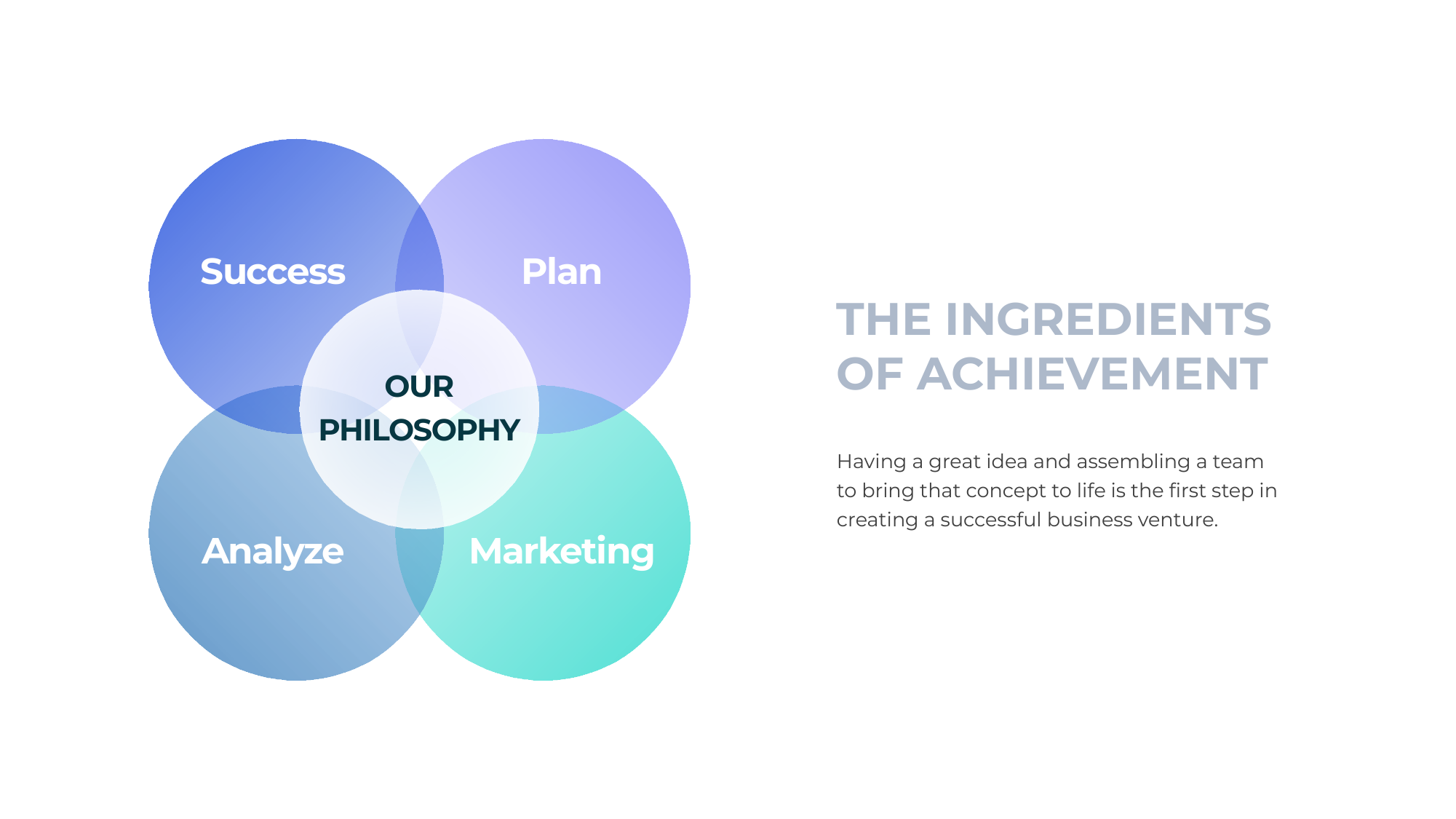

Success
Plan
Analyze
Marketing

OUR
PHILOSOPHY
THE INGREDIENTS OF ACHIEVEMENT
Having a great idea and assembling a team to bring that concept to life is the first step in creating a successful business venture.